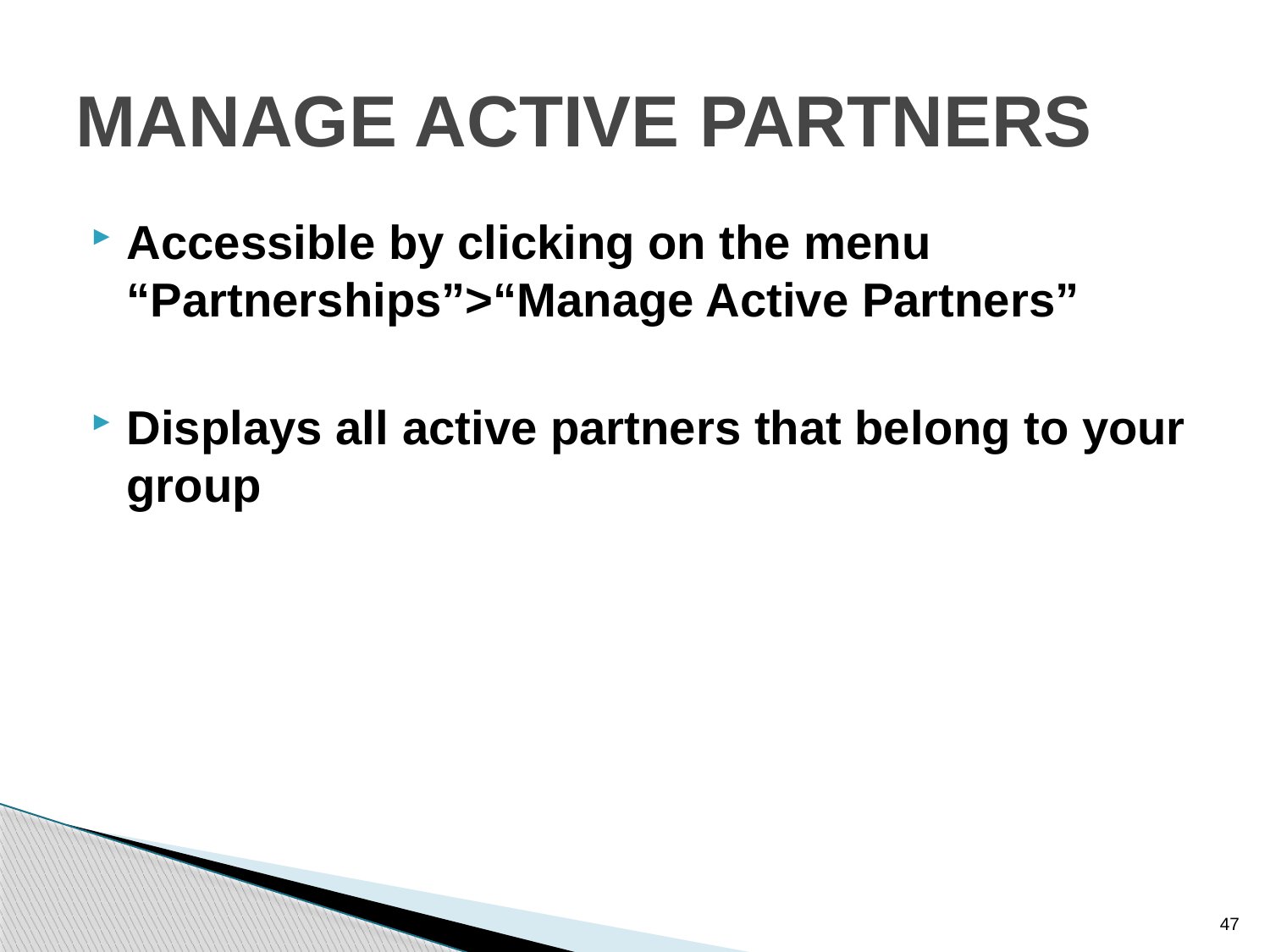

# MANAGE ACTIVE PARTNERS
Accessible by clicking on the menu “Partnerships”>“Manage Active Partners”

Displays all active partners that belong to your group
47